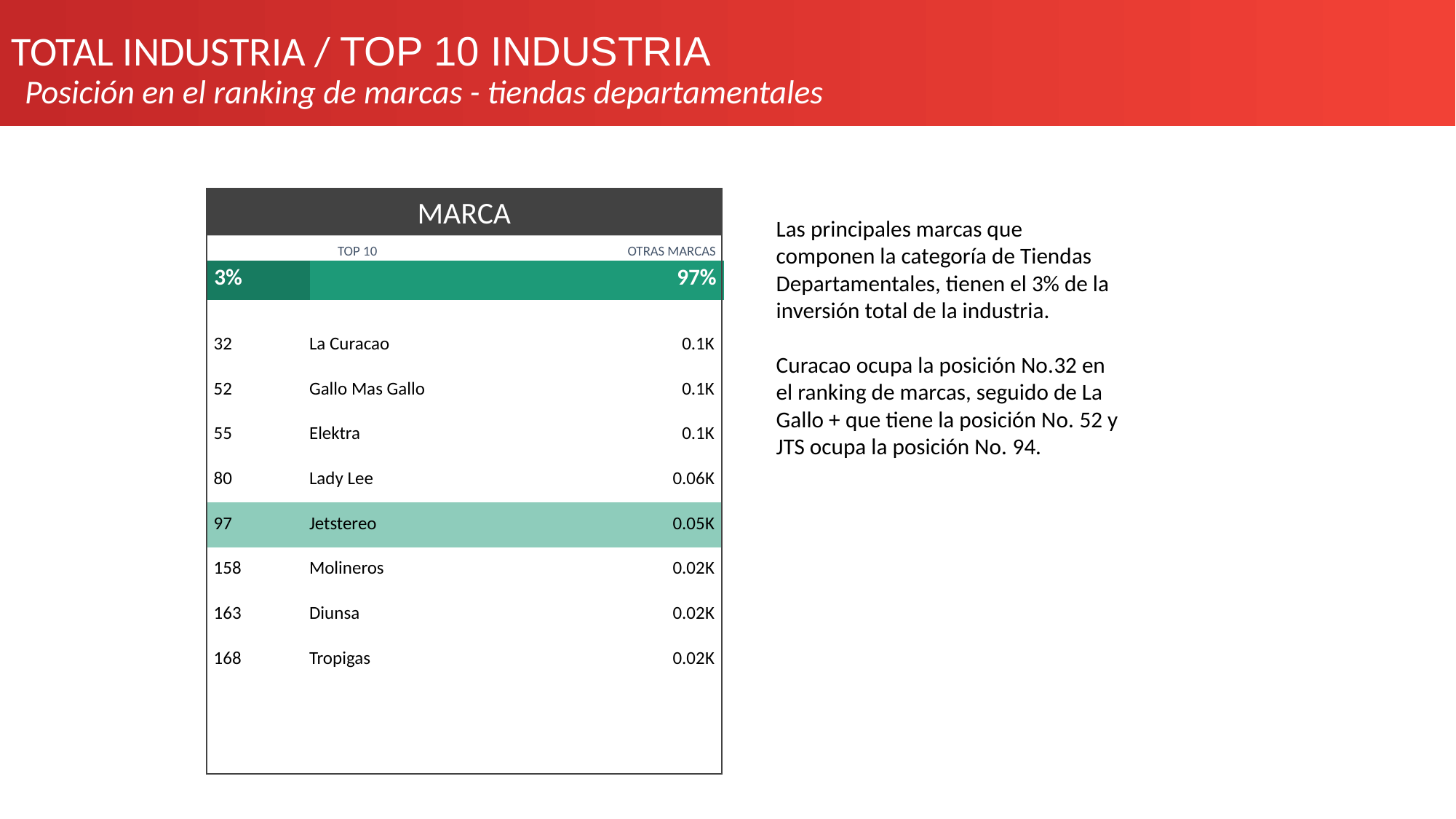

TOTAL INDUSTRIA / TOP 10 INDUSTRIA
Posición en el ranking de marcas - tiendas departamentales
MARCA

Las principales marcas que componen la categoría de Tiendas Departamentales, tienen el 3% de la inversión total de la industria.

Curacao ocupa la posición No.32 en el ranking de marcas, seguido de La Gallo + que tiene la posición No. 52 y JTS ocupa la posición No. 94.
TOP 10
OTRAS MARCAS
| 3% | 97% |
| --- | --- |
| 32 | La Curacao | 0.1K |
| --- | --- | --- |
| 52 | Gallo Mas Gallo | 0.1K |
| 55 | Elektra | 0.1K |
| 80 | Lady Lee | 0.06K |
| 97 | Jetstereo | 0.05K |
| 158 | Molineros | 0.02K |
| 163 | Diunsa | 0.02K |
| 168 | Tropigas | 0.02K |
|  |  |  |
|  |  |  |